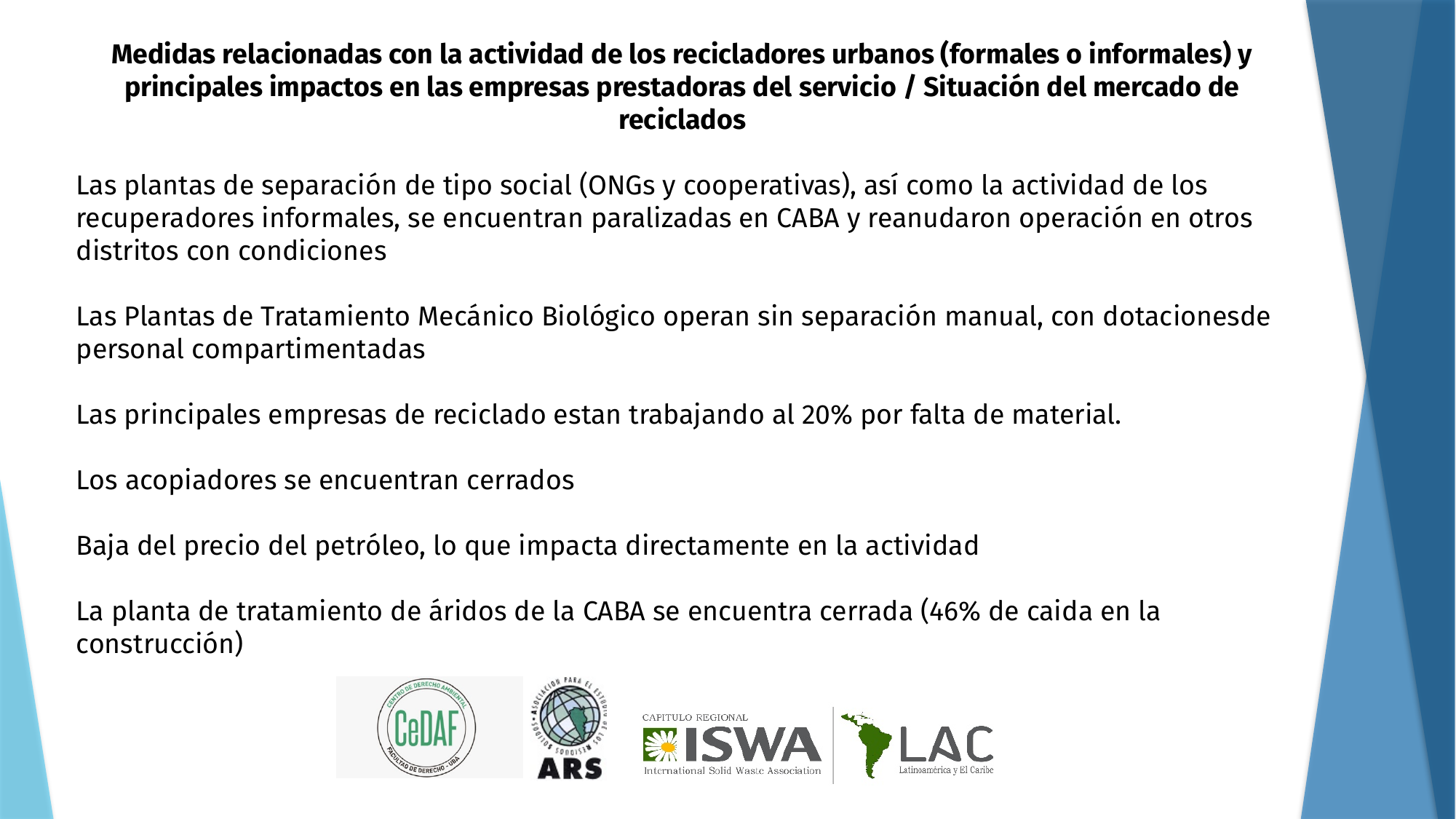

Medidas relacionadas con la actividad de los recicladores urbanos (formales o informales) y principales impactos en las empresas prestadoras del servicio / Situación del mercado de reciclados

Las plantas de separación de tipo social (ONGs y cooperativas), así como la actividad de los recuperadores informales, se encuentran paralizadas en CABA y reanudaron operación en otros distritos con condiciones

Las Plantas de Tratamiento Mecánico Biológico operan sin separación manual, con dotacionesde personal compartimentadas

Las principales empresas de reciclado estan trabajando al 20% por falta de material.

Los acopiadores se encuentran cerrados

Baja del precio del petróleo, lo que impacta directamente en la actividad

La planta de tratamiento de áridos de la CABA se encuentra cerrada (46% de caida en la construcción)